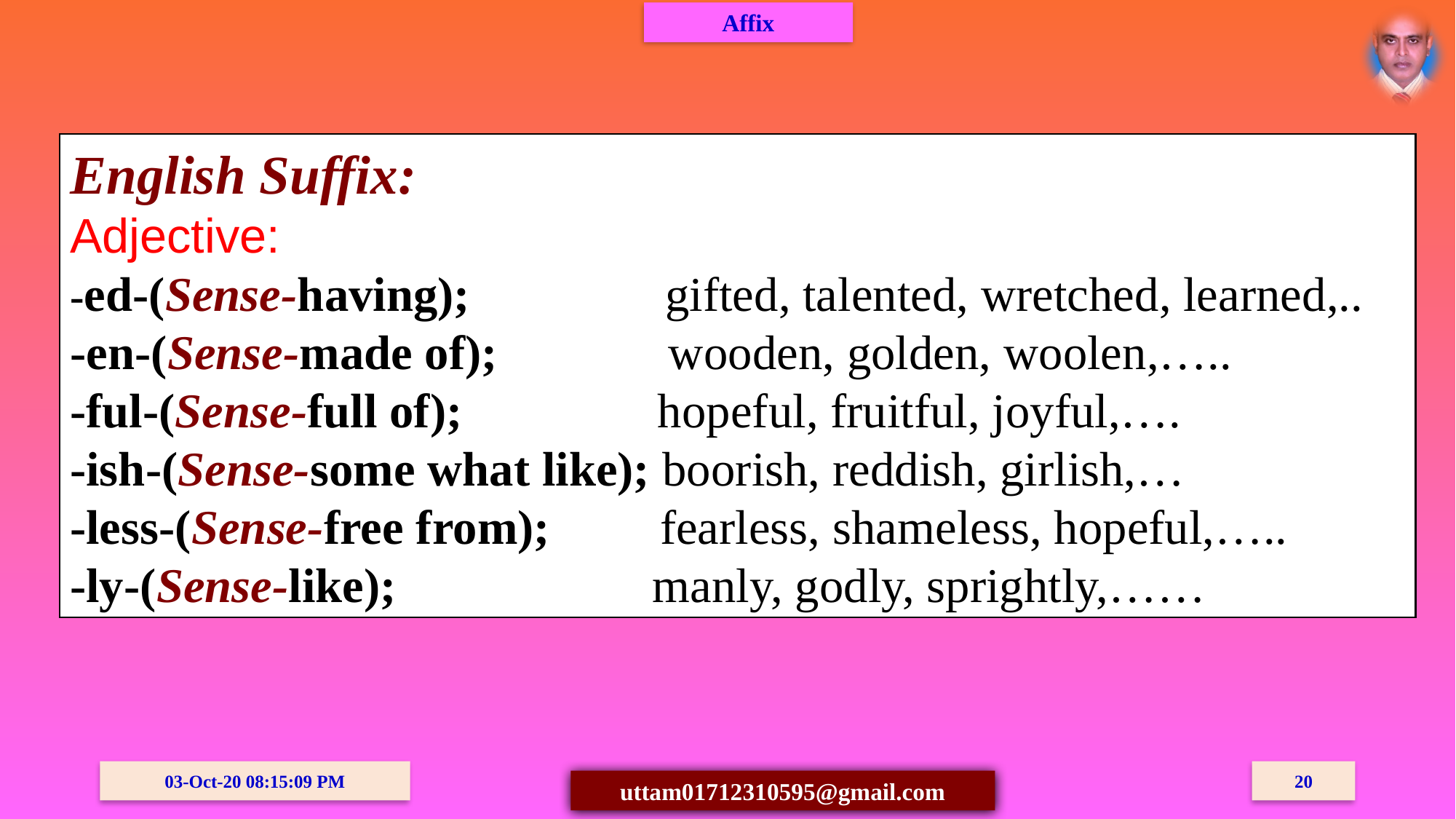

Affix
English Suffix:
Adjective:
-ed-(Sense-having);                gifted, talented, wretched, learned,..
-en-(Sense-made of);              wooden, golden, woolen,…..
-ful-(Sense-full of);                hopeful, fruitful, joyful,….
-ish-(Sense-some what like); boorish, reddish, girlish,…
-less-(Sense-free from);         fearless, shameless, hopeful,…..
-ly-(Sense-like);                     manly, godly, sprightly,……
03-Oct-20 08:15:09 PM
20